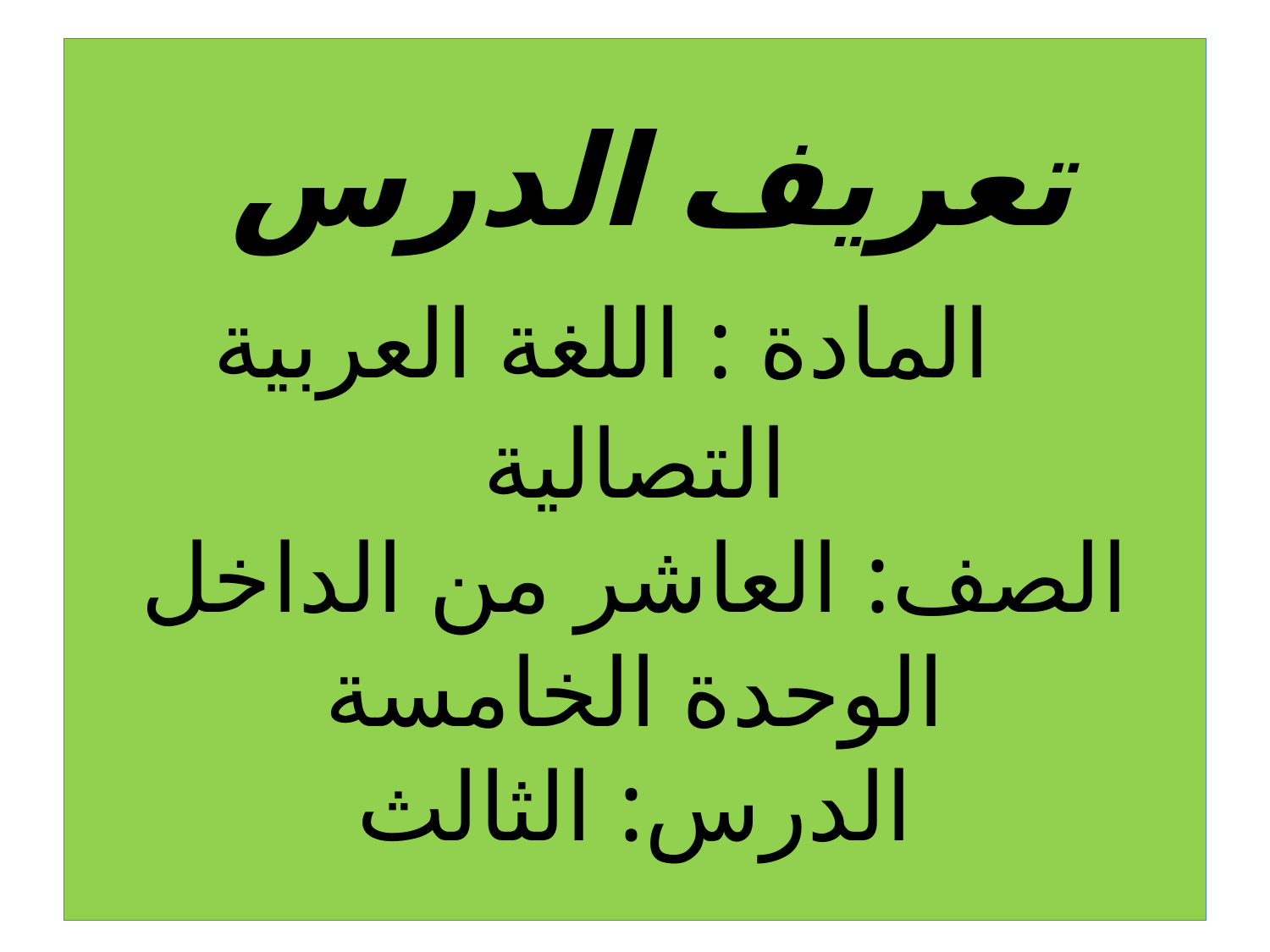

# تعريف الدرس المادة : اللغة العربية التصالية الصف: العاشر من الداخل الوحدة الخامسة الدرس: الثالث